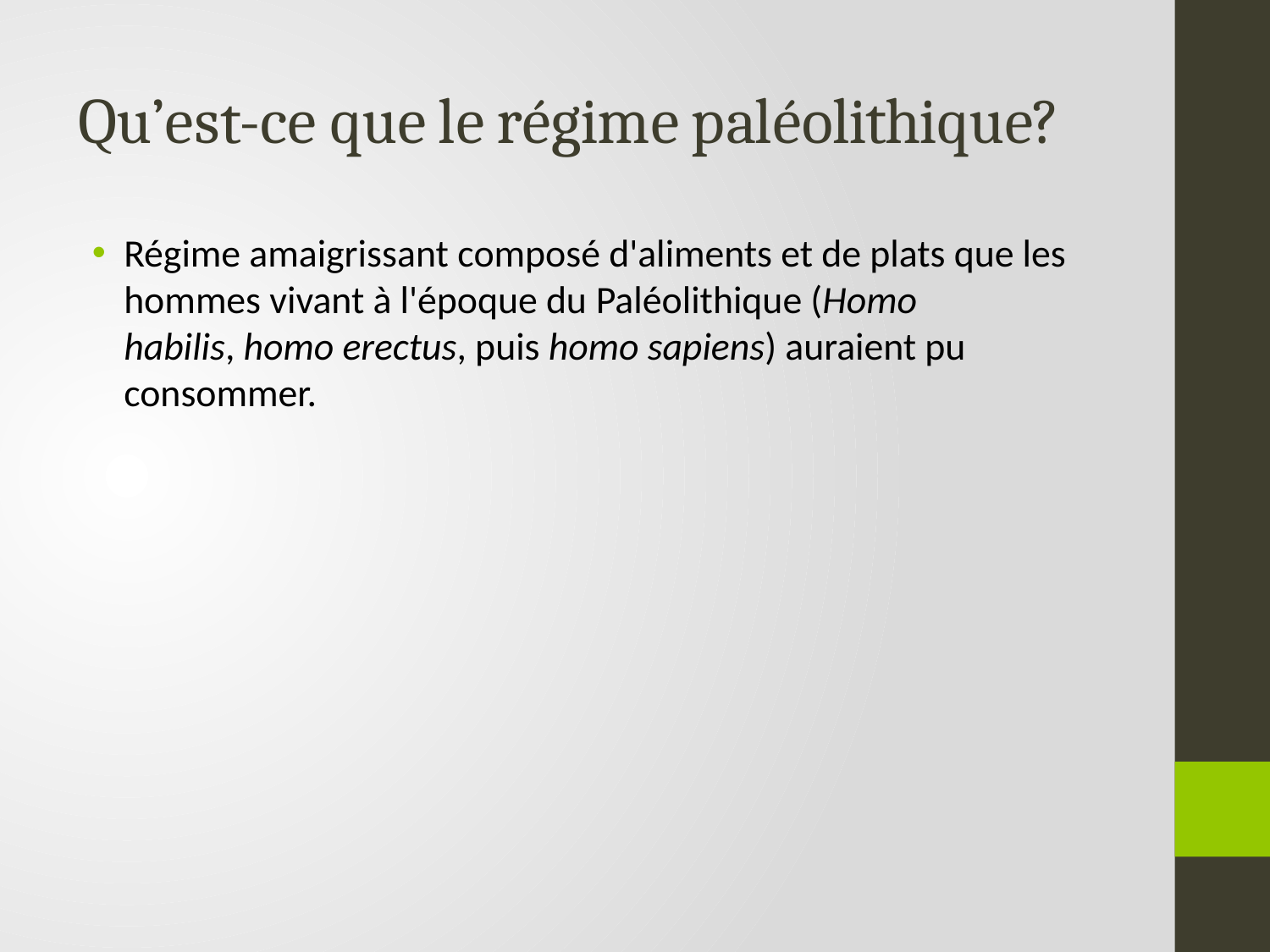

# Qu’est-ce que le régime paléolithique?
Régime amaigrissant composé d'aliments et de plats que les hommes vivant à l'époque du Paléolithique (Homo habilis, homo erectus, puis homo sapiens) auraient pu consommer.